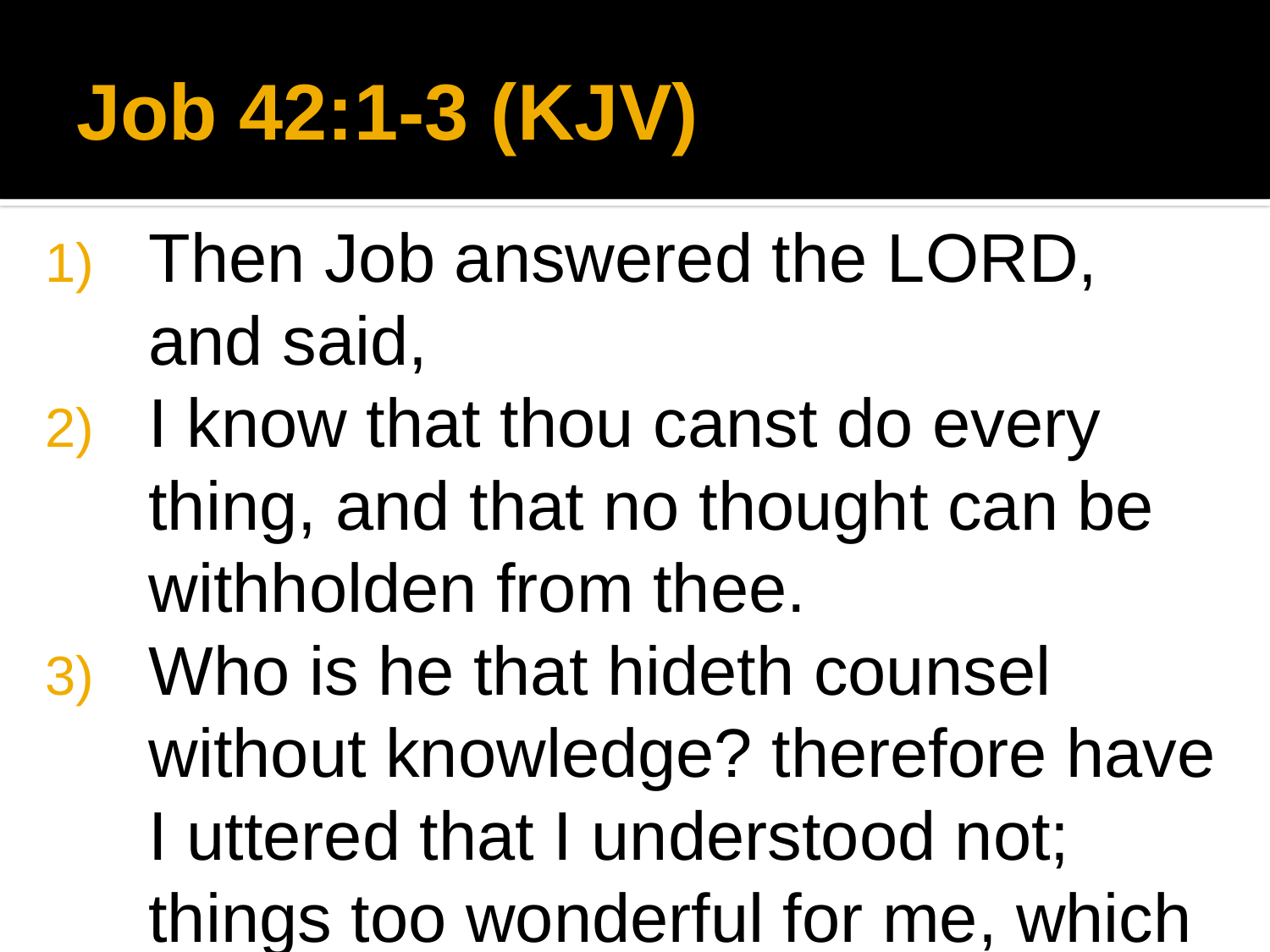

# Job 42:1-3 (KJV)
Then Job answered the Lord, and said,
I know that thou canst do every thing, and that no thought can be withholden from thee.
Who is he that hideth counsel without knowledge? therefore have I uttered that I understood not; things too wonderful for me, which I knew not.